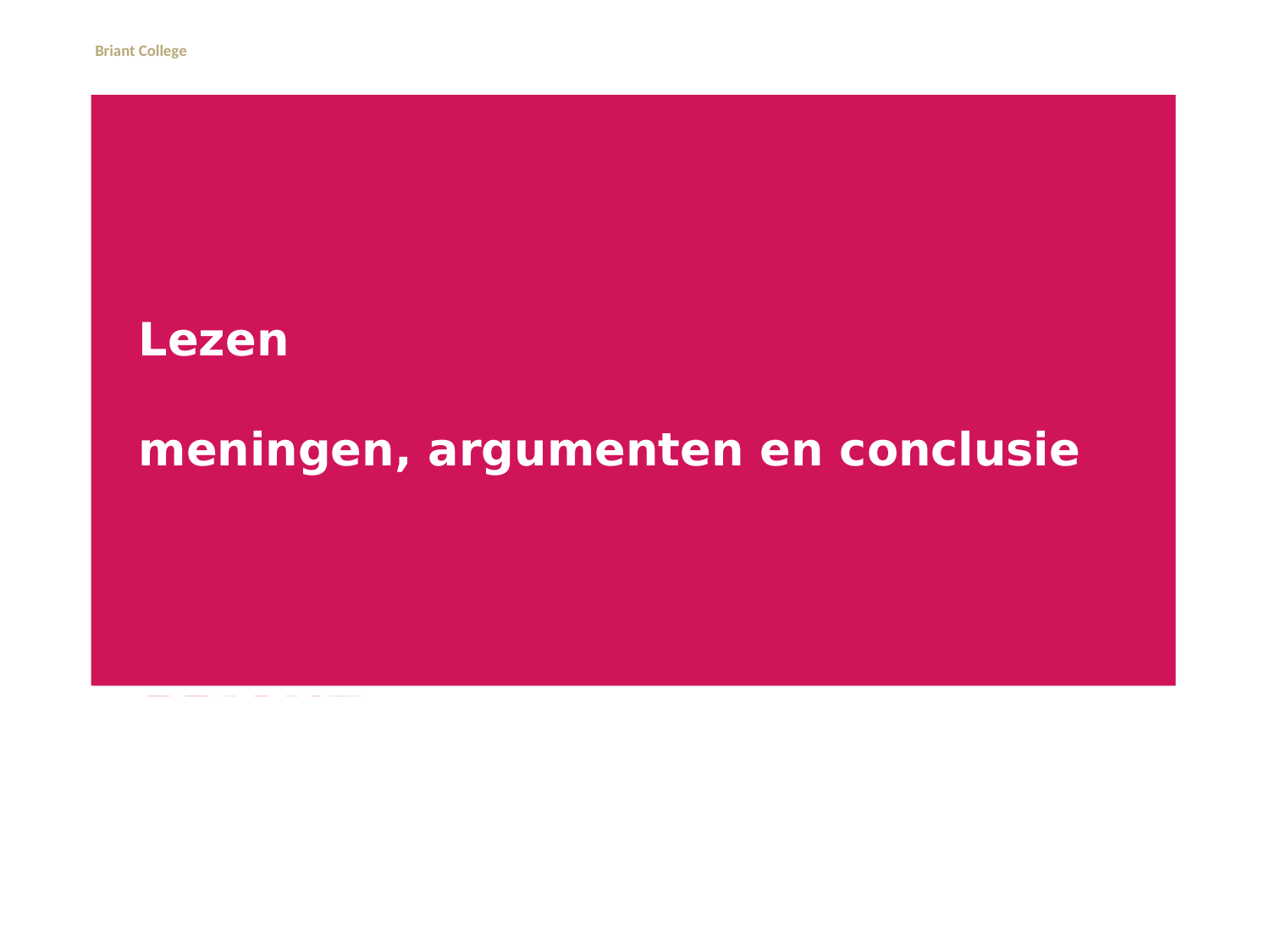

# Lezen meningen, argumenten en conclusie
Feiten, meningen en argumenten